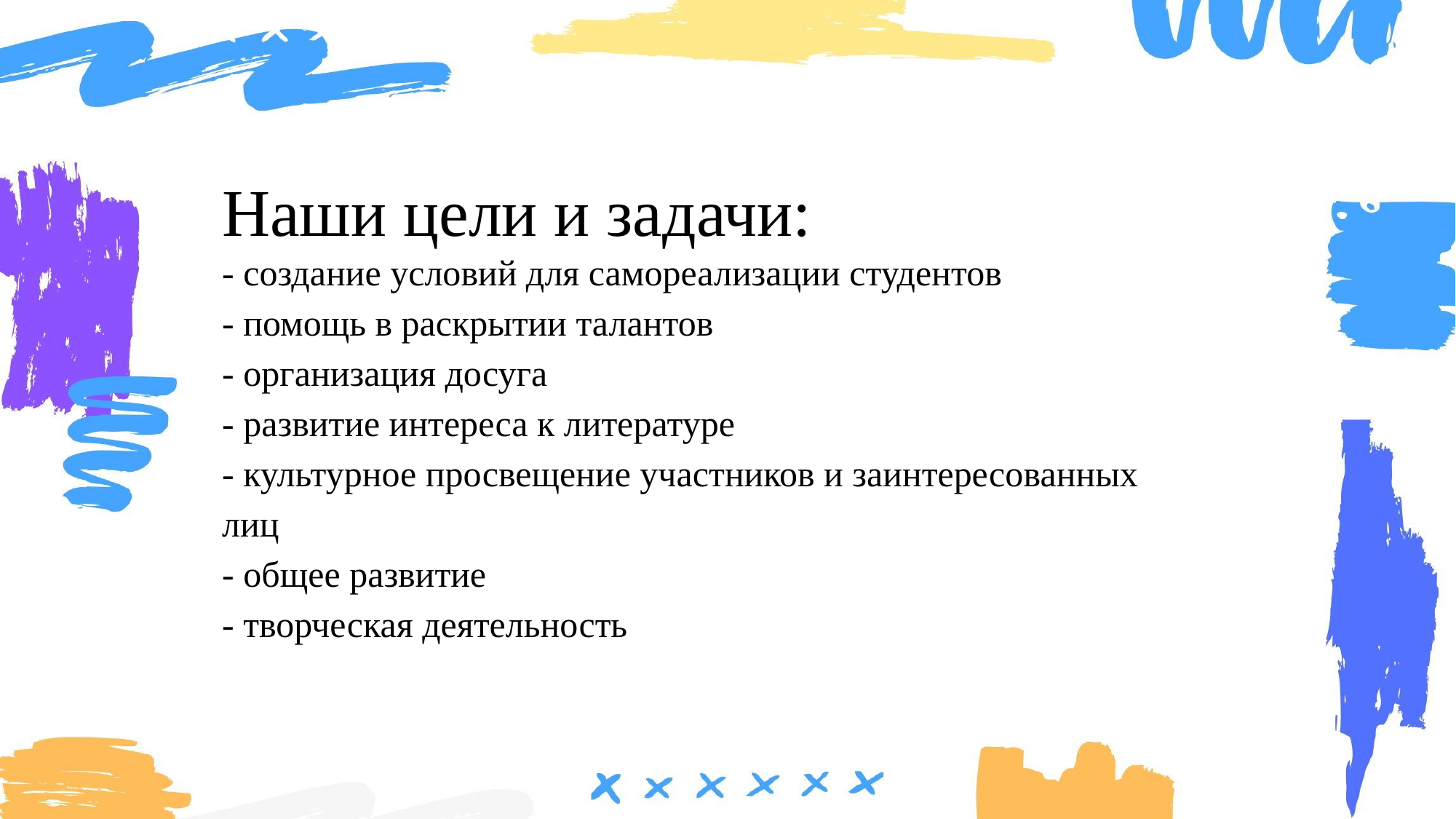

#
Наши цели и задачи:
- создание условий для самореализации студентов
- помощь в раскрытии талантов
- организация досуга
- развитие интереса к литературе
- культурное просвещение участников и заинтересованных лиц
- общее развитие
- творческая деятельность